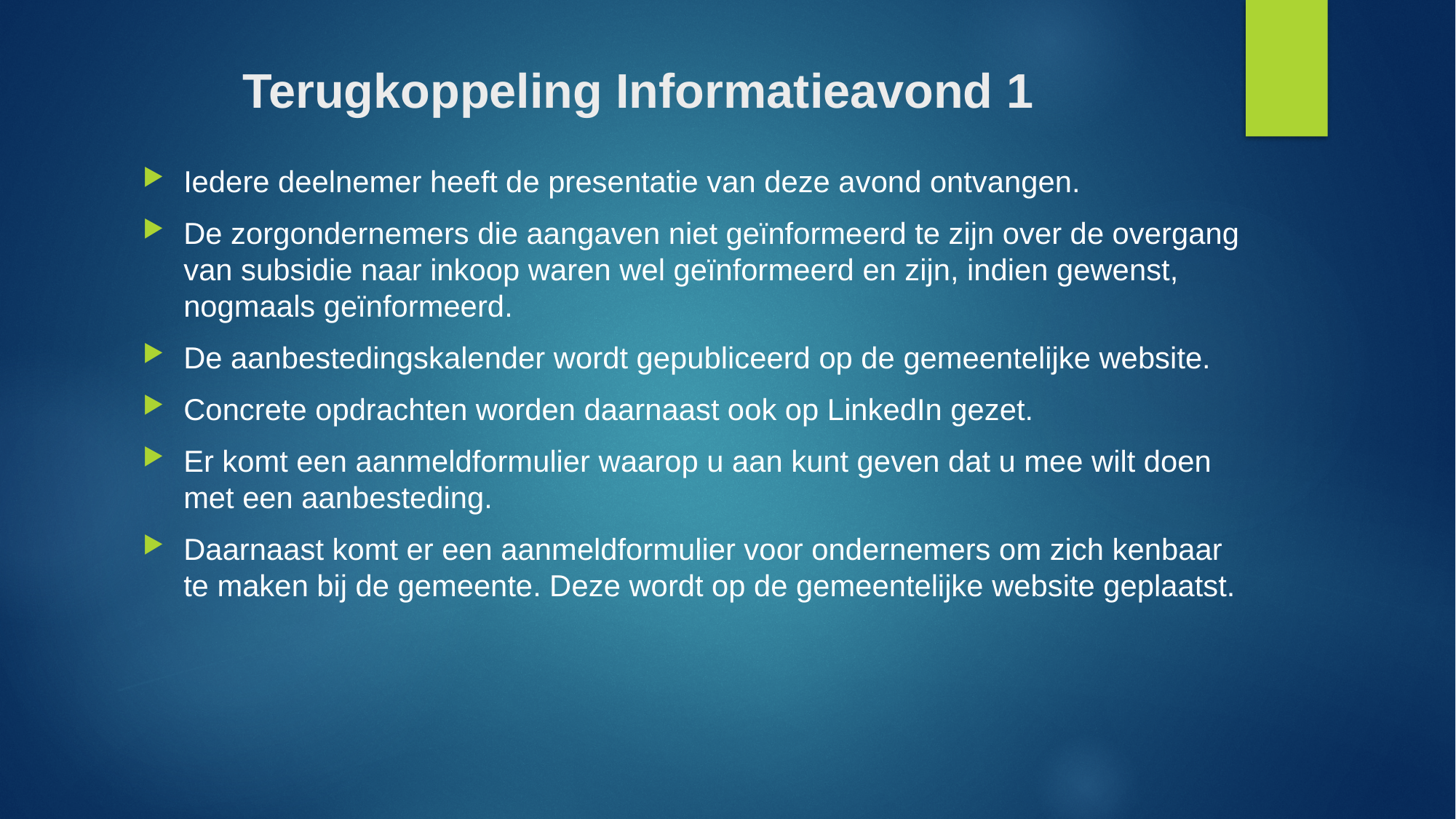

# Terugkoppeling Informatieavond 1
Iedere deelnemer heeft de presentatie van deze avond ontvangen.
De zorgondernemers die aangaven niet geïnformeerd te zijn over de overgang van subsidie naar inkoop waren wel geïnformeerd en zijn, indien gewenst, nogmaals geïnformeerd.
De aanbestedingskalender wordt gepubliceerd op de gemeentelijke website.
Concrete opdrachten worden daarnaast ook op LinkedIn gezet.
Er komt een aanmeldformulier waarop u aan kunt geven dat u mee wilt doen met een aanbesteding.
Daarnaast komt er een aanmeldformulier voor ondernemers om zich kenbaar te maken bij de gemeente. Deze wordt op de gemeentelijke website geplaatst.